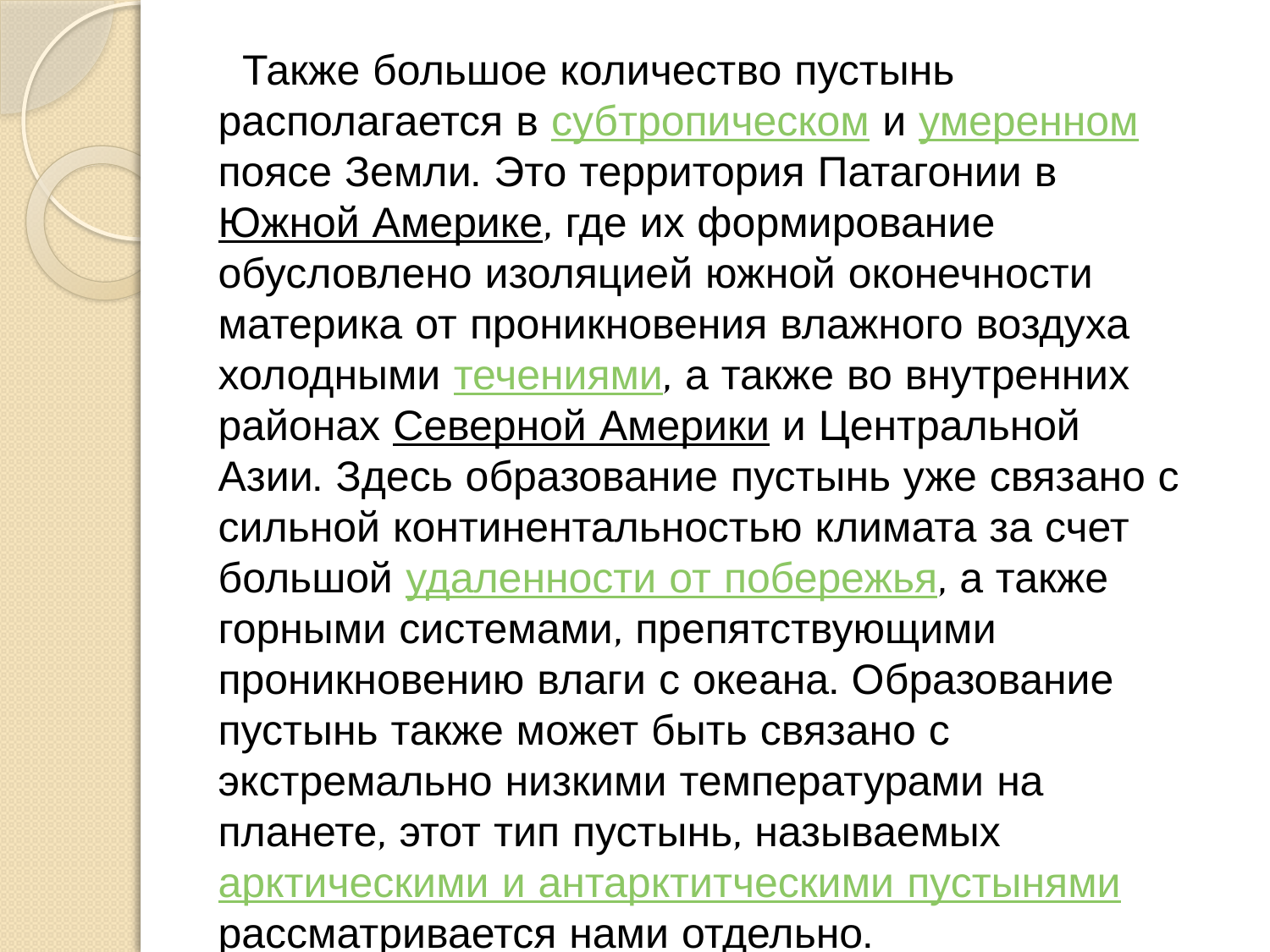

Также большое количество пустынь располагается в субтропическом и умеренном поясе Земли. Это территория Патагонии в Южной Америке, где их формирование обусловлено изоляцией южной оконечности материка от проникновения влажного воздуха холодными течениями, а также во внутренних районах Северной Америки и Центральной Азии. Здесь образование пустынь уже связано с сильной континентальностью климата за счет большой удаленности от побережья, а также горными системами, препятствующими проникновению влаги с океана. Образование пустынь также может быть связано с экстремально низкими температурами на планете, этот тип пустынь, называемых арктическими и антарктитческими пустынями рассматривается нами отдельно.